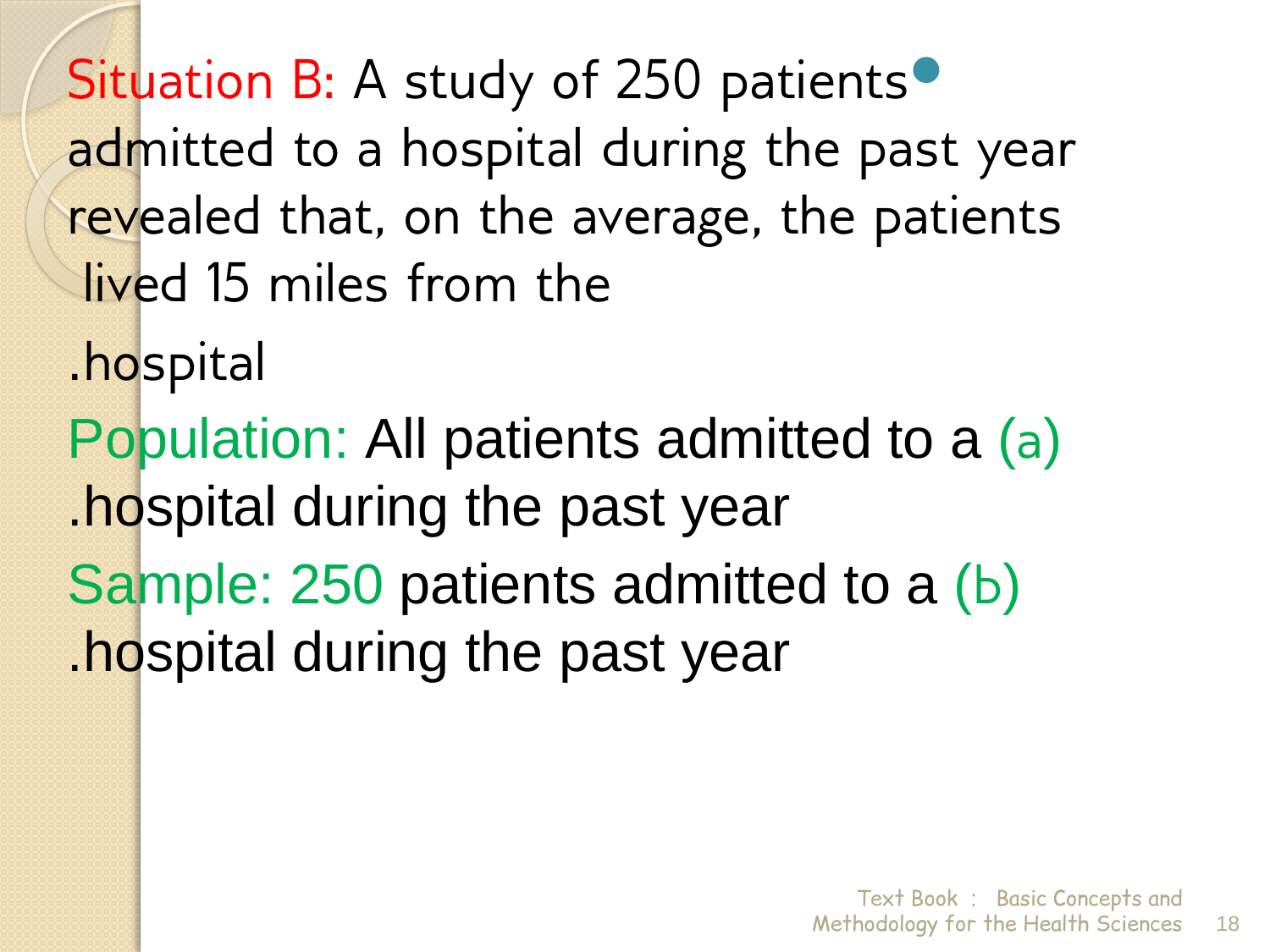

Situation B: A study of 250 patients admitted to a hospital during the past year revealed that, on the average, the patients lived 15 miles from the
hospital.
(a) Population: All patients admitted to a hospital during the past year.
(b) Sample: 250 patients admitted to a hospital during the past year.

Text Book  :   Basic Concepts and Methodology for the Health Sciences
18